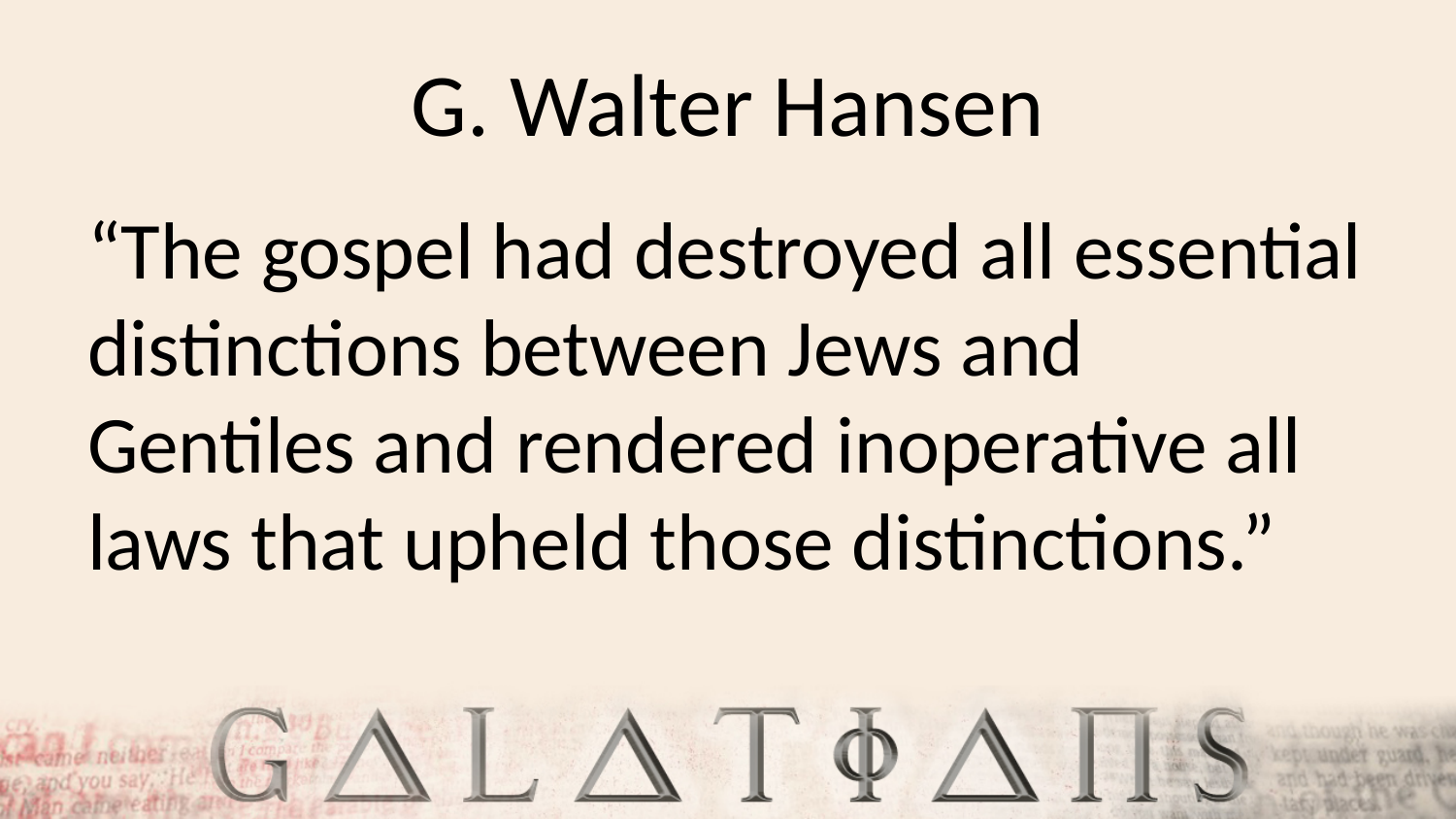

# G. Walter Hansen
“The gospel had destroyed all essential distinctions between Jews and Gentiles and rendered inoperative all laws that upheld those distinctions.”